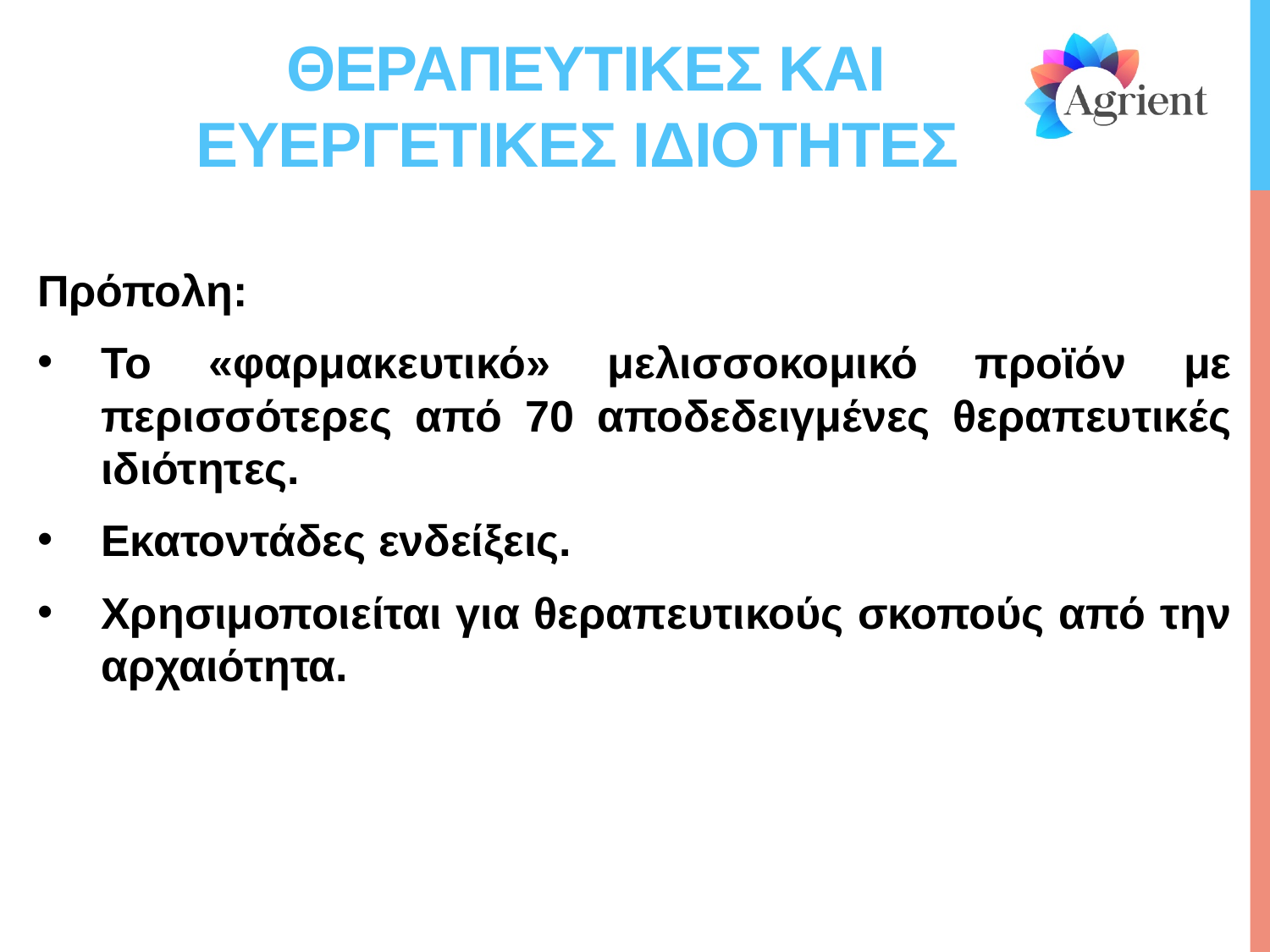

# Θεραπευτικεσ και ευεργετικεσ ιδιοτητεσ
Πρόπολη:
Το «φαρμακευτικό» μελισσοκομικό προϊόν με περισσότερες από 70 αποδεδειγμένες θεραπευτικές ιδιότητες.
Εκατοντάδες ενδείξεις.
Χρησιμοποιείται για θεραπευτικούς σκοπούς από την αρχαιότητα.